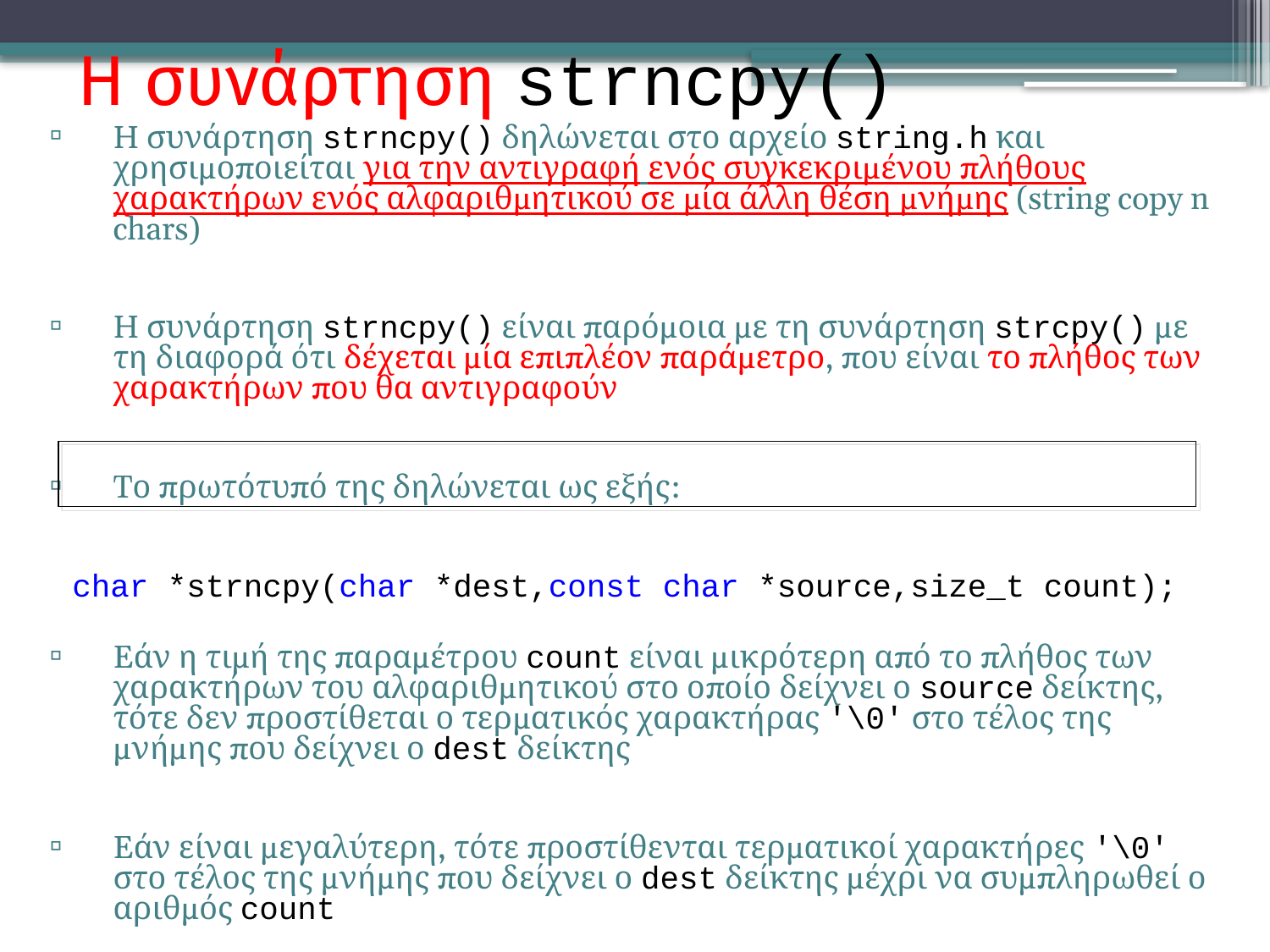

# Η συνάρτηση strncpy()
Η συνάρτηση strncpy() δηλώνεται στο αρχείο string.h και χρησιμοποιείται για την αντιγραφή ενός συγκεκριμένου πλήθους χαρακτήρων ενός αλφαριθμητικού σε μία άλλη θέση μνήμης (string copy n chars)

Η συνάρτηση strncpy() είναι παρόμοια με τη συνάρτηση strcpy() με τη διαφορά ότι δέχεται μία επιπλέον παράμετρο, που είναι το πλήθος των χαρακτήρων που θα αντιγραφούν

Το πρωτότυπό της δηλώνεται ως εξής:

   char *strncpy(char *dest,const char *source,size_t count);

Εάν η τιμή της παραμέτρου count είναι μικρότερη από το πλήθος των χαρακτήρων του αλφαριθμητικού στο οποίο δείχνει ο source δείκτης, τότε δεν προστίθεται ο τερματικός χαρακτήρας '\0' στο τέλος της μνήμης που δείχνει ο dest δείκτης

Εάν είναι μεγαλύτερη, τότε προστίθενται τερματικοί χαρακτήρες '\0' στο τέλος της μνήμης που δείχνει ο dest δείκτης μέχρι να συμπληρωθεί ο αριθμός count